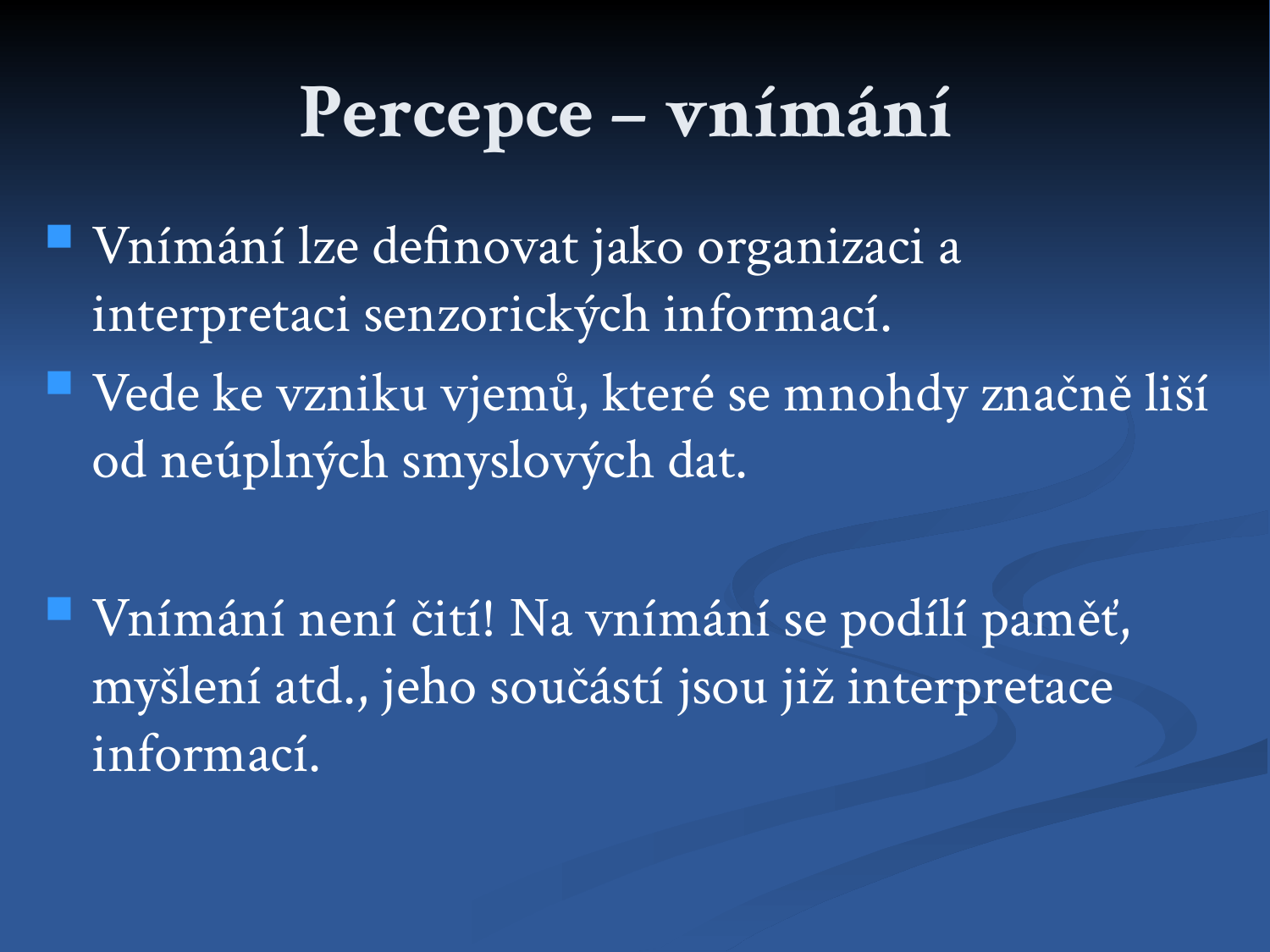

# Percepce – vnímání
Vnímání lze definovat jako organizaci a interpretaci senzorických informací.
Vede ke vzniku vjemů, které se mnohdy značně liší od neúplných smyslových dat.

Vnímání není čití! Na vnímání se podílí paměť, myšlení atd., jeho součástí jsou již interpretace informací.